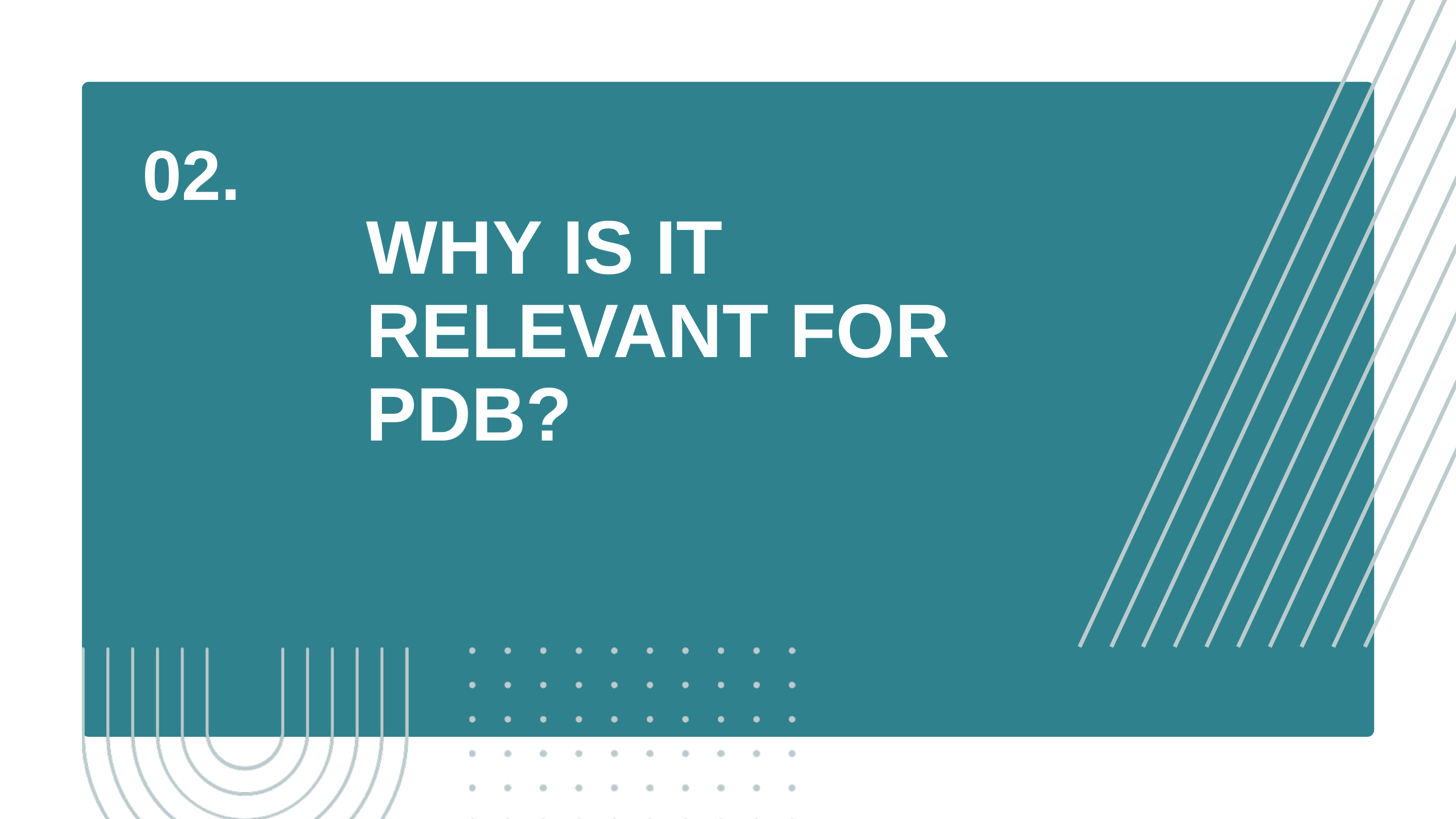

02.
WHY IS IT RELEVANT FOR PDB?